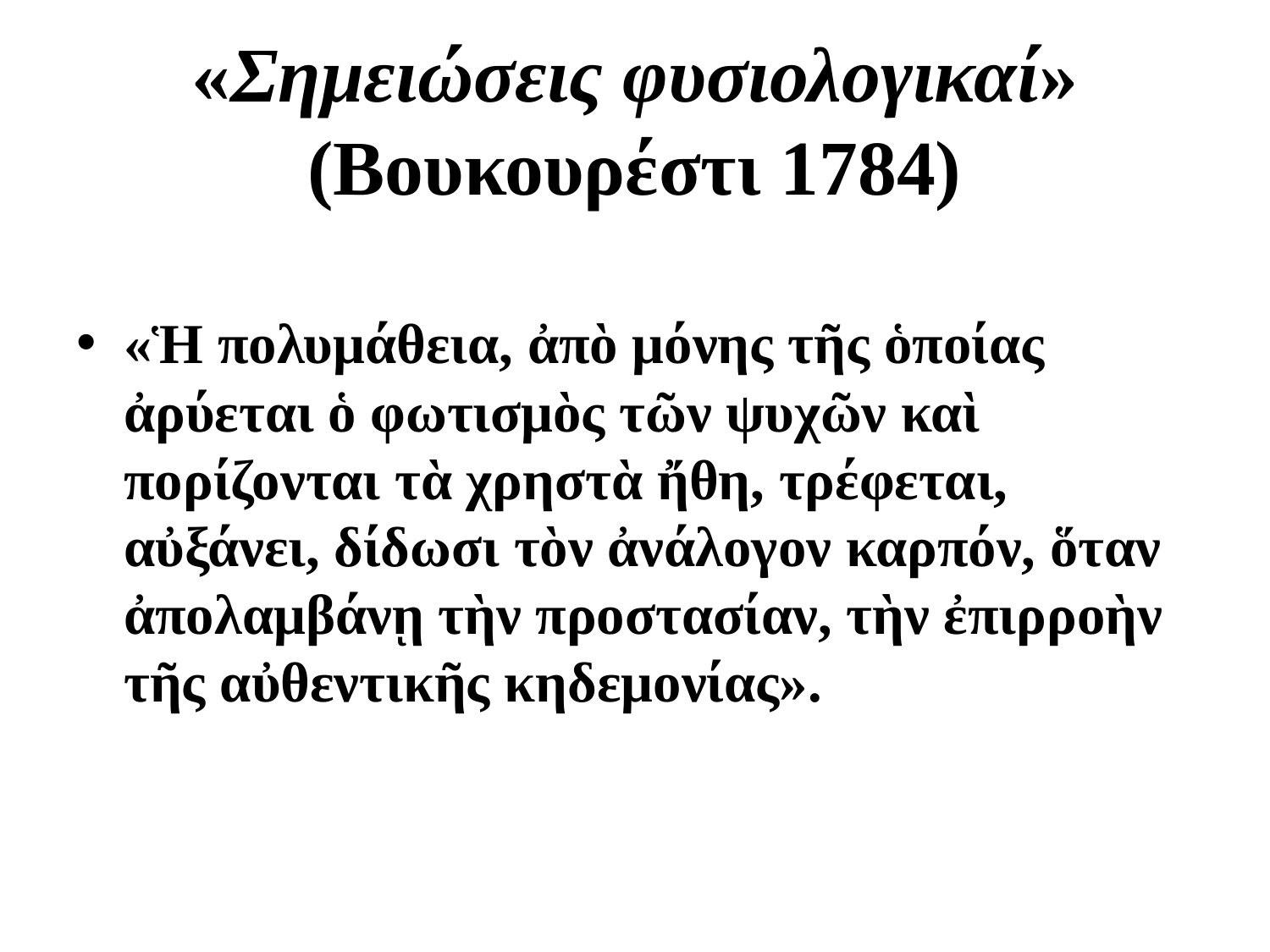

# «Σημειώσεις φυσιολογικαί» (Βουκουρέστι 1784)

«Ἡ πολυμάθεια, ἀπὸ μόνης τῆς ὁποίας ἀρύεται ὁ φωτισμὸς τῶν ψυχῶν καὶ πορίζονται τὰ χρηστὰ ἤθη, τρέφεται, αὐξάνει, δίδωσι τὸν ἀνάλογον καρπόν, ὅταν ἀπολαμβάνῃ τὴν προστασίαν, τὴν ἐπιρροὴν τῆς αὐθεντικῆς κηδεμονίας».